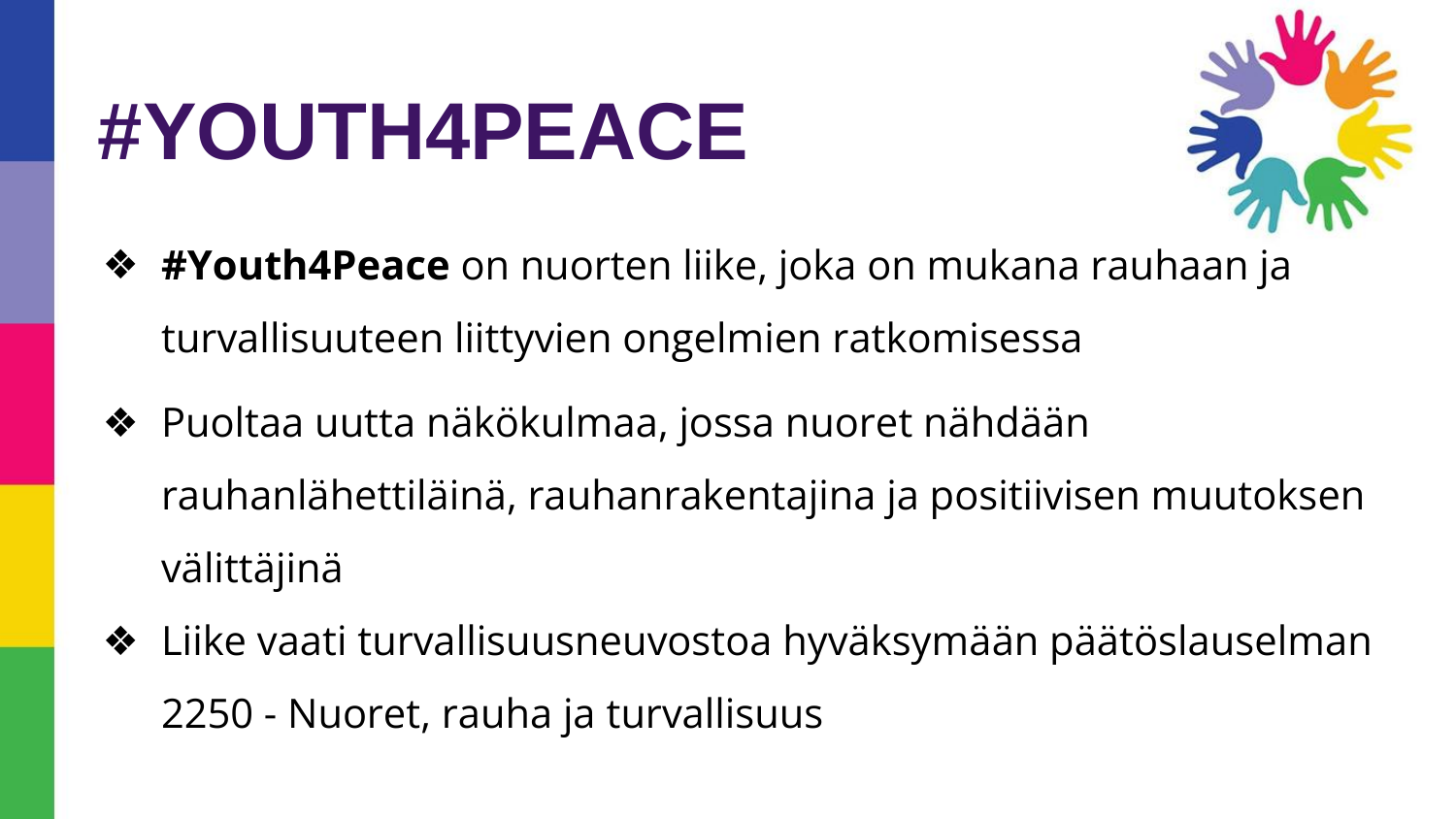

# #YOUTH4PEACE
#Youth4Peace on nuorten liike, joka on mukana rauhaan ja turvallisuuteen liittyvien ongelmien ratkomisessa
Puoltaa uutta näkökulmaa, jossa nuoret nähdään rauhanlähettiläinä, rauhanrakentajina ja positiivisen muutoksen välittäjinä
Liike vaati turvallisuusneuvostoa hyväksymään päätöslauselman 2250 - Nuoret, rauha ja turvallisuus